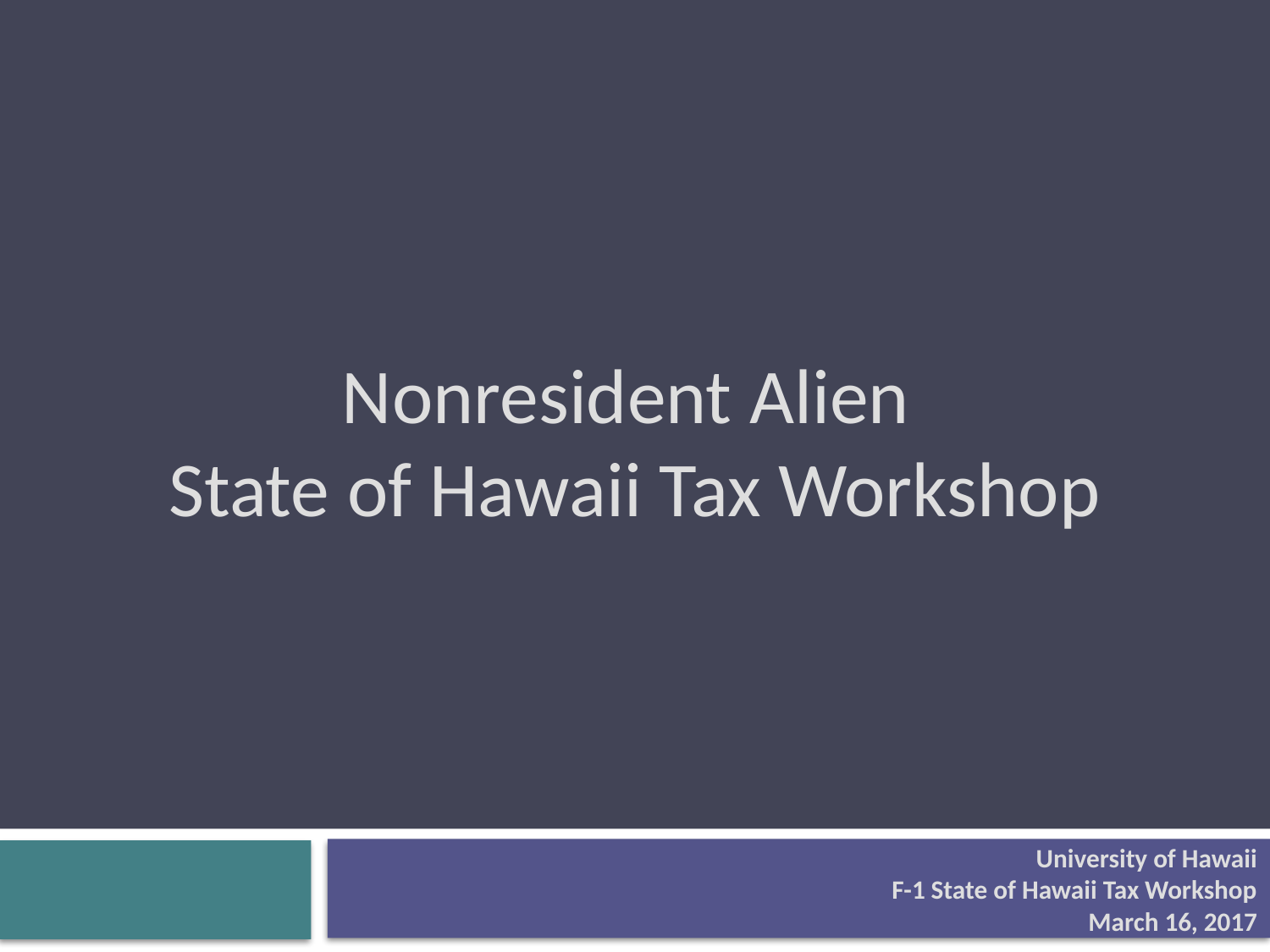

# Nonresident Alien State of Hawaii Tax Workshop

University of Hawaii
F-1 State of Hawaii Tax Workshop
March 16, 2017